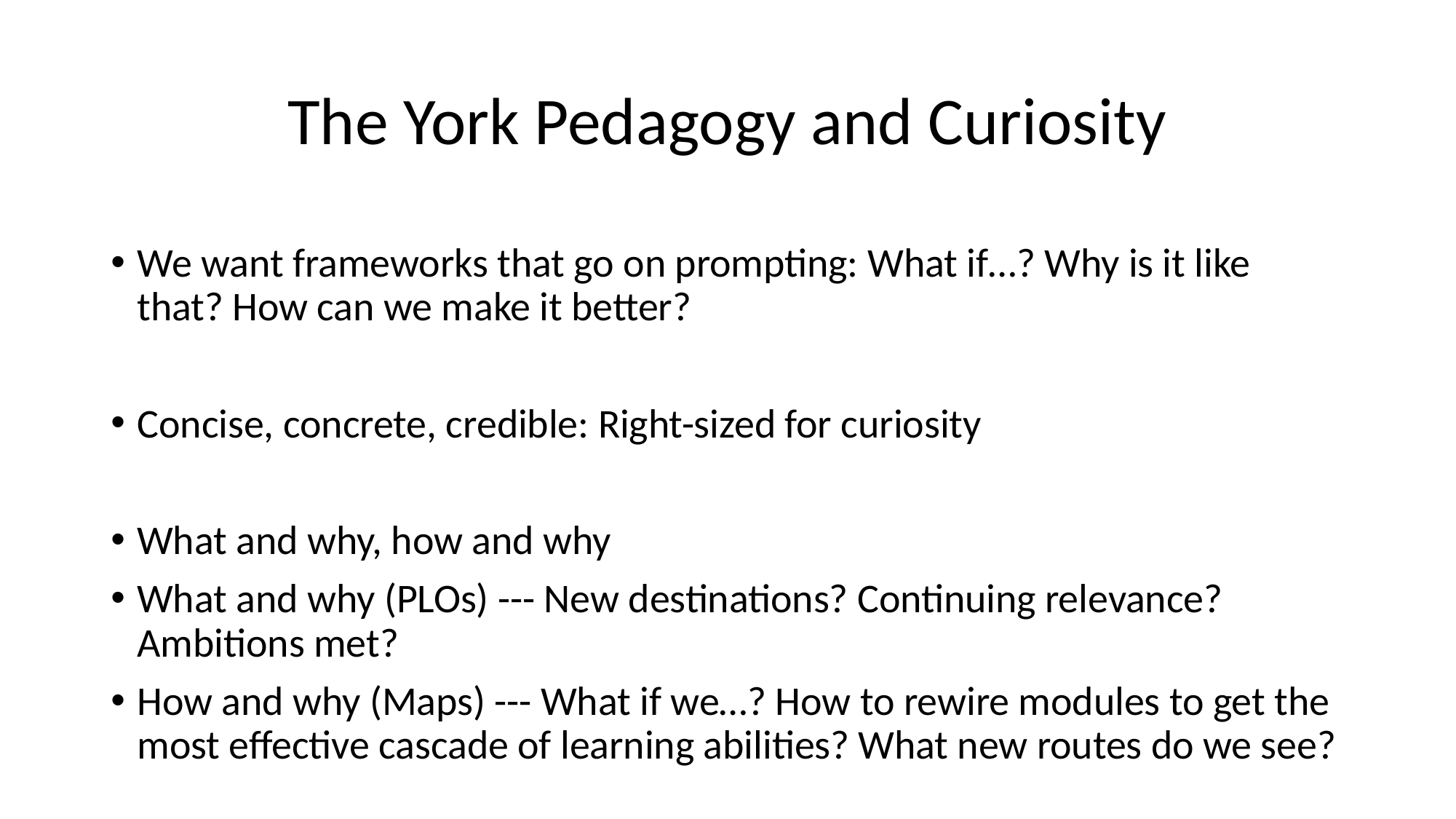

# The York Pedagogy and Curiosity

We want frameworks that go on prompting: What if…? Why is it like that? How can we make it better?

Concise, concrete, credible: Right-sized for curiosity

What and why, how and why
What and why (PLOs) --- New destinations? Continuing relevance? Ambitions met?
How and why (Maps) --- What if we…? How to rewire modules to get the most effective cascade of learning abilities? What new routes do we see?